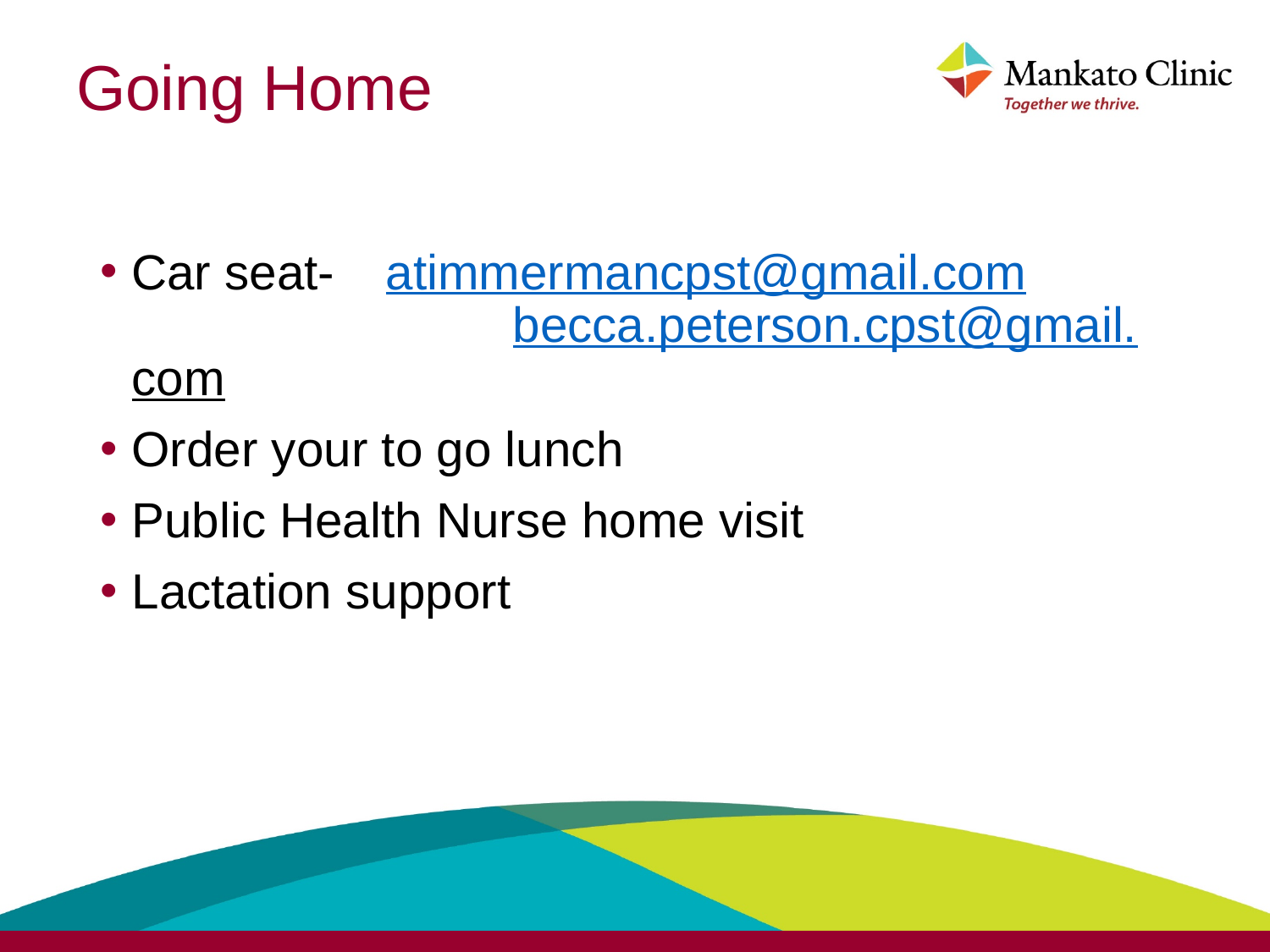

# Going Home
Car seat- 	atimmermancpst@gmail.com 				becca.peterson.cpst@gmail.com
Order your to go lunch
Public Health Nurse home visit
Lactation support